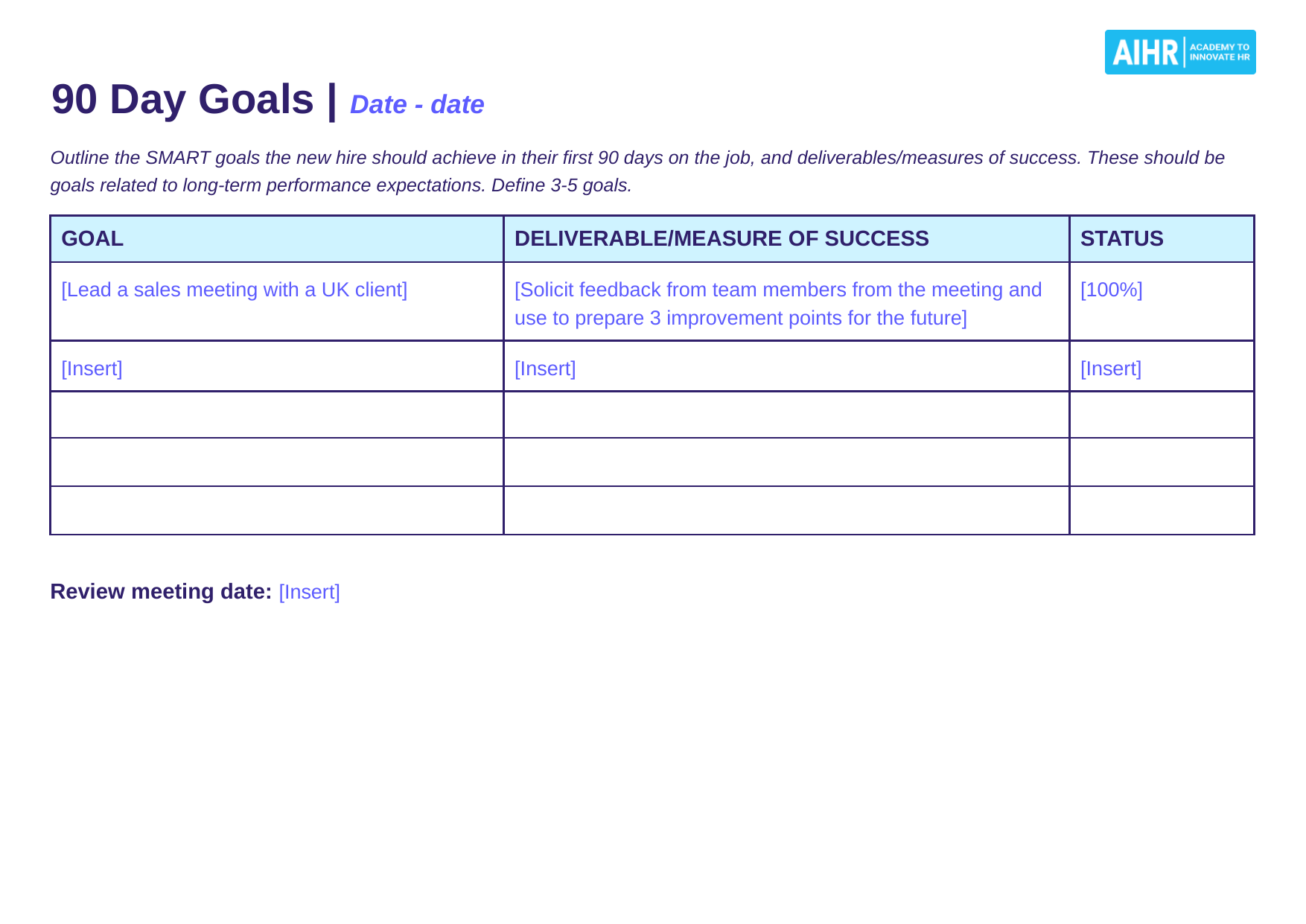

# 90 Day Goals | Date - date
Outline the SMART goals the new hire should achieve in their first 90 days on the job, and deliverables/measures of success. These should be goals related to long-term performance expectations. Define 3-5 goals.
| GOAL | DELIVERABLE/MEASURE OF SUCCESS | STATUS |
| --- | --- | --- |
| [Lead a sales meeting with a UK client] | [Solicit feedback from team members from the meeting and use to prepare 3 improvement points for the future] | [100%] |
| [Insert] | [Insert] | [Insert] |
|  |  |  |
|  |  |  |
|  |  |  |
Review meeting date: [Insert]